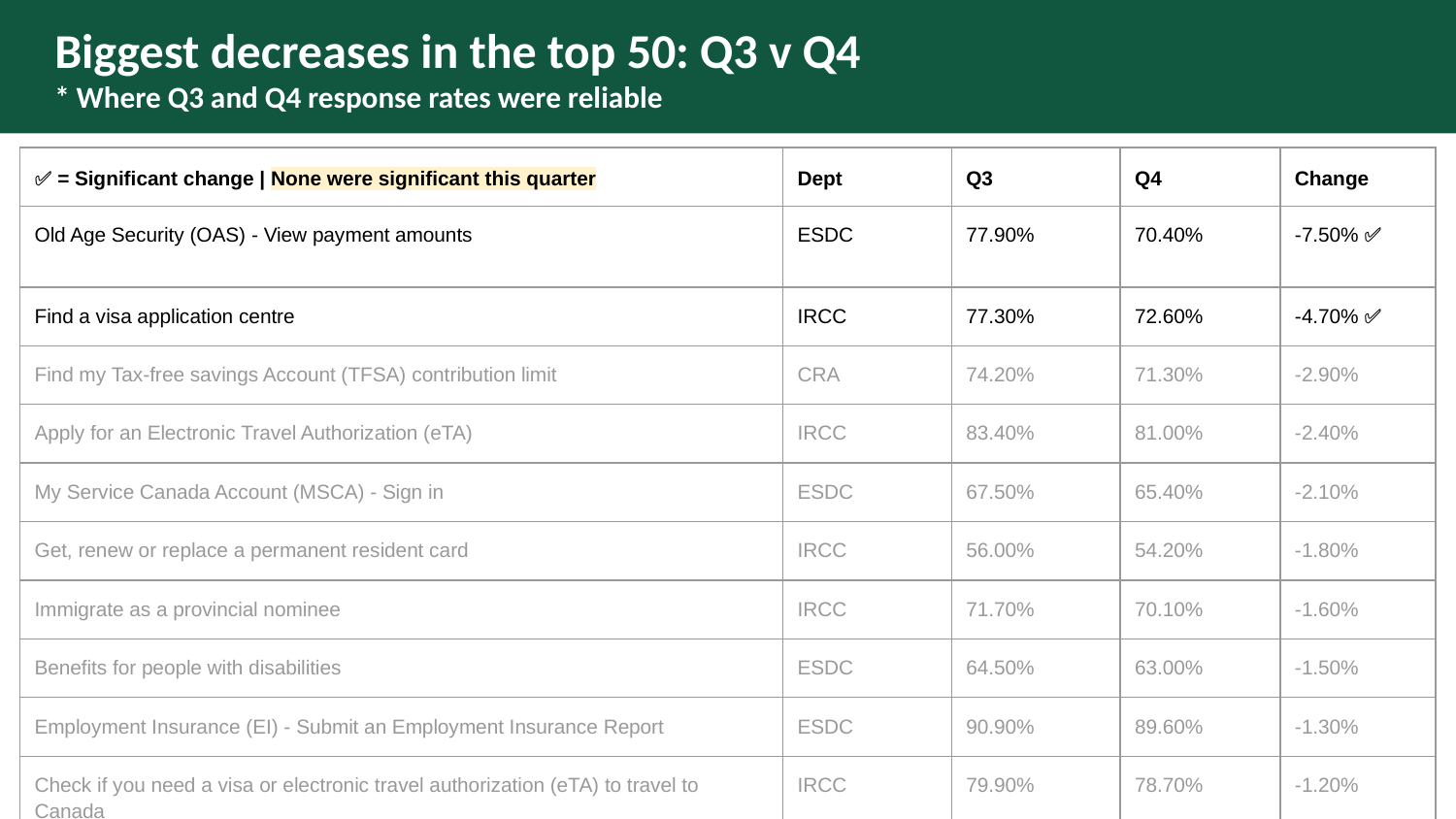

# Biggest decreases in the top 50: Q3 v Q4
* Where Q3 and Q4 response rates were reliable
| ✅ = Significant change | None were significant this quarter | Dept | Q3 | Q4 | Change |
| --- | --- | --- | --- | --- |
| Old Age Security (OAS) - View payment amounts | ESDC | 77.90% | 70.40% | -7.50% ✅ |
| Find a visa application centre | IRCC | 77.30% | 72.60% | -4.70% ✅ |
| Find my Tax-free savings Account (TFSA) contribution limit | CRA | 74.20% | 71.30% | -2.90% |
| Apply for an Electronic Travel Authorization (eTA) | IRCC | 83.40% | 81.00% | -2.40% |
| My Service Canada Account (MSCA) - Sign in | ESDC | 67.50% | 65.40% | -2.10% |
| Get, renew or replace a permanent resident card | IRCC | 56.00% | 54.20% | -1.80% |
| Immigrate as a provincial nominee | IRCC | 71.70% | 70.10% | -1.60% |
| Benefits for people with disabilities | ESDC | 64.50% | 63.00% | -1.50% |
| Employment Insurance (EI) - Submit an Employment Insurance Report | ESDC | 90.90% | 89.60% | -1.30% |
| Check if you need a visa or electronic travel authorization (eTA) to travel to Canada | IRCC | 79.90% | 78.70% | -1.20% |